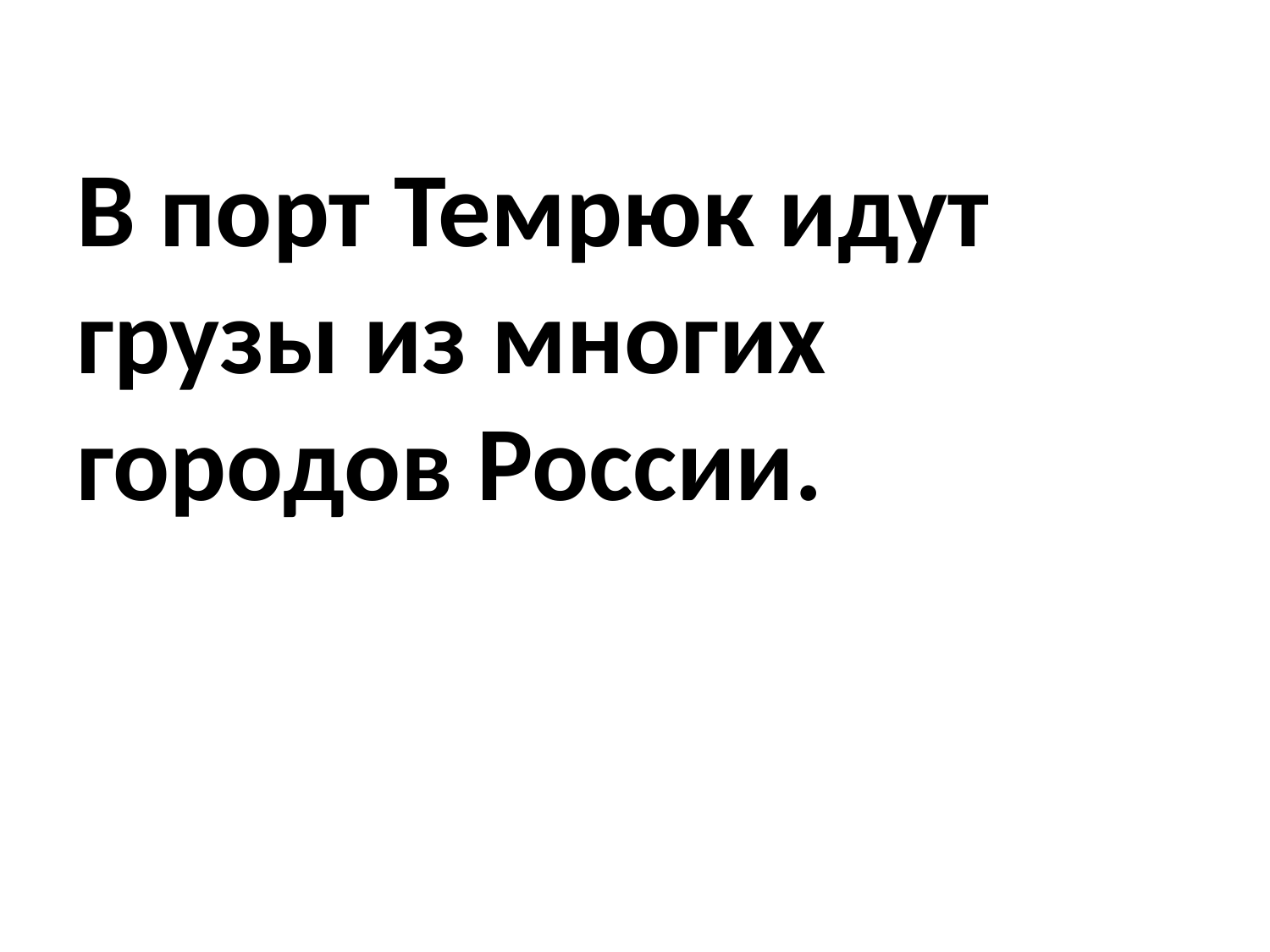

# В порт Темрюк идут грузы из многих городов России.